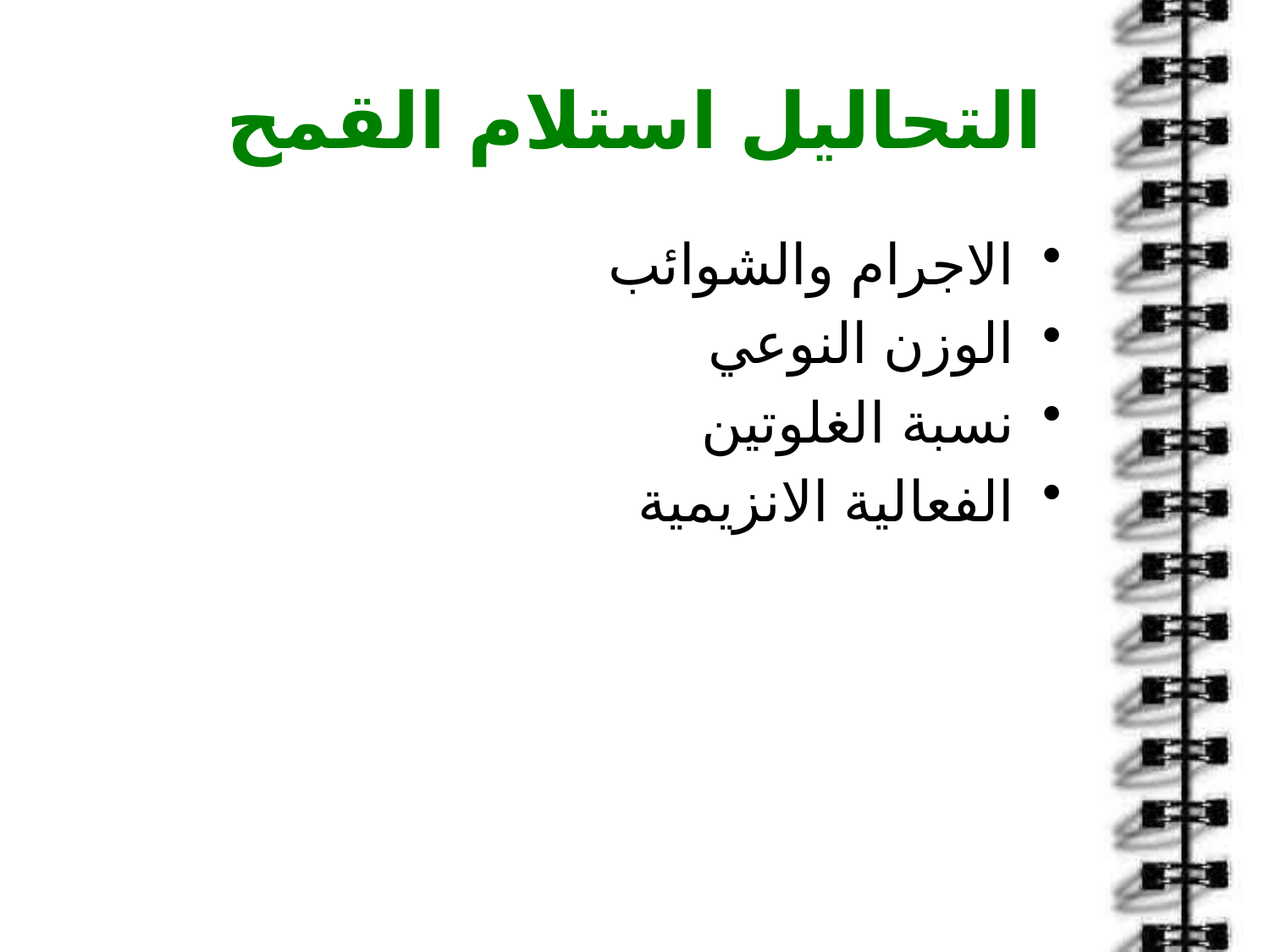

# التحاليل استلام القمح
الاجرام والشوائب
الوزن النوعي
نسبة الغلوتين
الفعالية الانزيمية